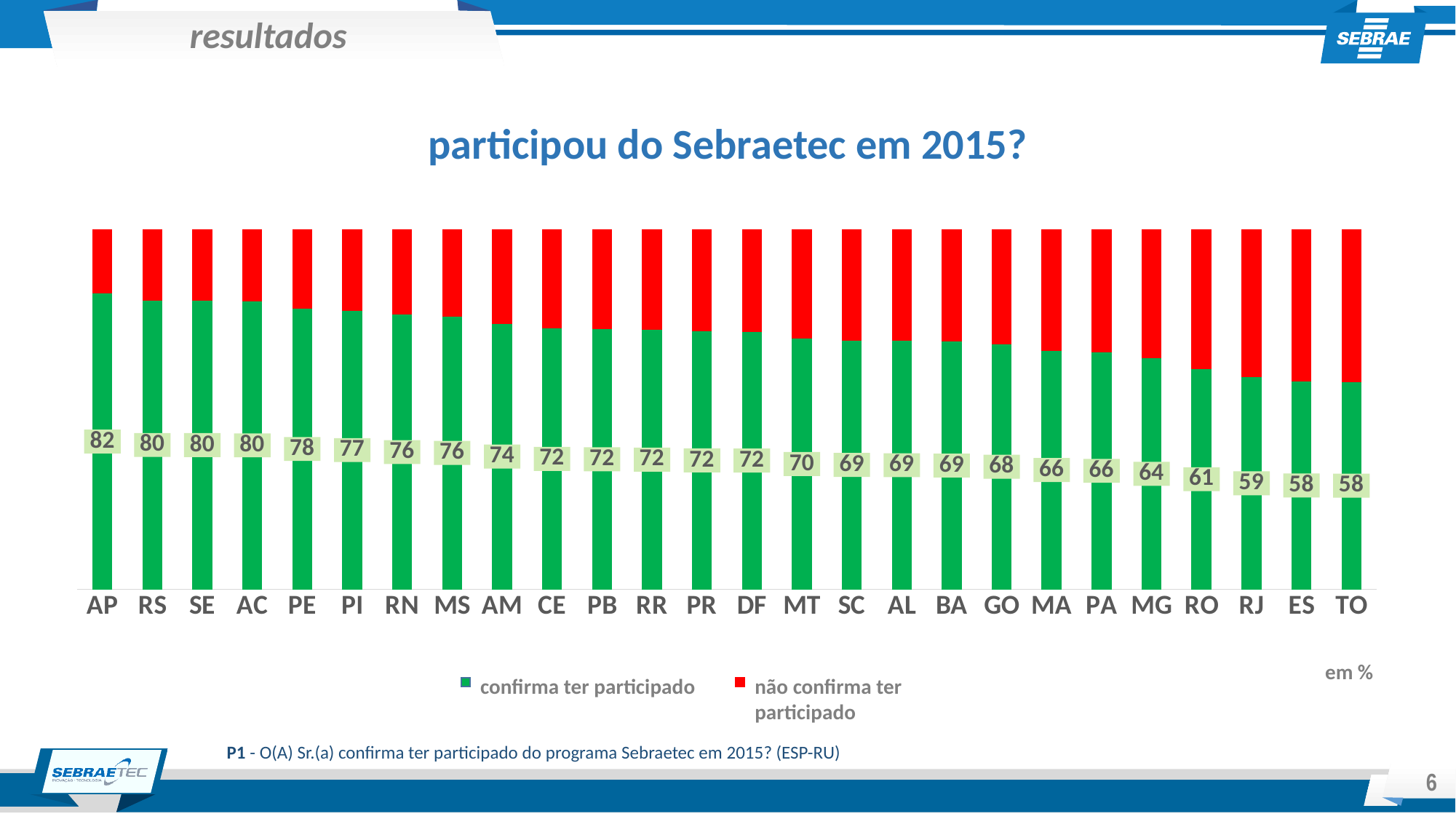

resultados
participou do Sebraetec em 2015?

### Chart

| Category |  |  |
|---|---|---|
| AP | 82.14285714285714 | 17.857142857142858 |
| RS | 80.21108179419525 | 19.788918205804748 |
| SE | 80.12422360248446 | 19.875776397515526 |
| AC | 80.0 | 20.0 |
| PE | 77.9874213836478 | 22.0125786163522 |
| PI | 77.38095238095238 | 22.61904761904762 |
| RN | 76.26262626262627 | 23.737373737373737 |
| MS | 75.79787234042553 | 24.20212765957447 |
| AM | 73.79679144385027 | 26.203208556149733 |
| CE | 72.47058823529412 | 27.52941176470588 |
| PB | 72.26890756302521 | 27.73109243697479 |
| RR | 72.09302325581395 | 27.906976744186046 |
| PR | 71.66666666666667 | 28.333333333333332 |
| DF | 71.55963302752293 | 28.440366972477065 |
| MT | 69.65174129353234 | 30.34825870646766 |
| SC | 69.1609977324263 | 30.839002267573694 |
| AL | 68.98550724637681 | 31.01449275362319 |
| BA | 68.80733944954129 | 31.19266055045872 |
| GO | 68.10551558752998 | 31.894484412470025 |
| MA | 66.2962962962963 | 33.7037037037037 |
| PA | 65.84158415841584 | 34.15841584158416 |
| MG | 64.21052631578948 | 35.78947368421053 |
| RO | 61.23456790123457 | 38.76543209876544 |
| RJ | 58.95953757225434 | 41.040462427745666 |
| ES | 57.69980506822612 | 42.30019493177387 |
| TO | 57.601713062098504 | 42.398286937901496 |
em %
confirma ter participado
não confirma ter participado

P1 - O(A) Sr.(a) confirma ter participado do programa Sebraetec em 2015? (ESP-RU)